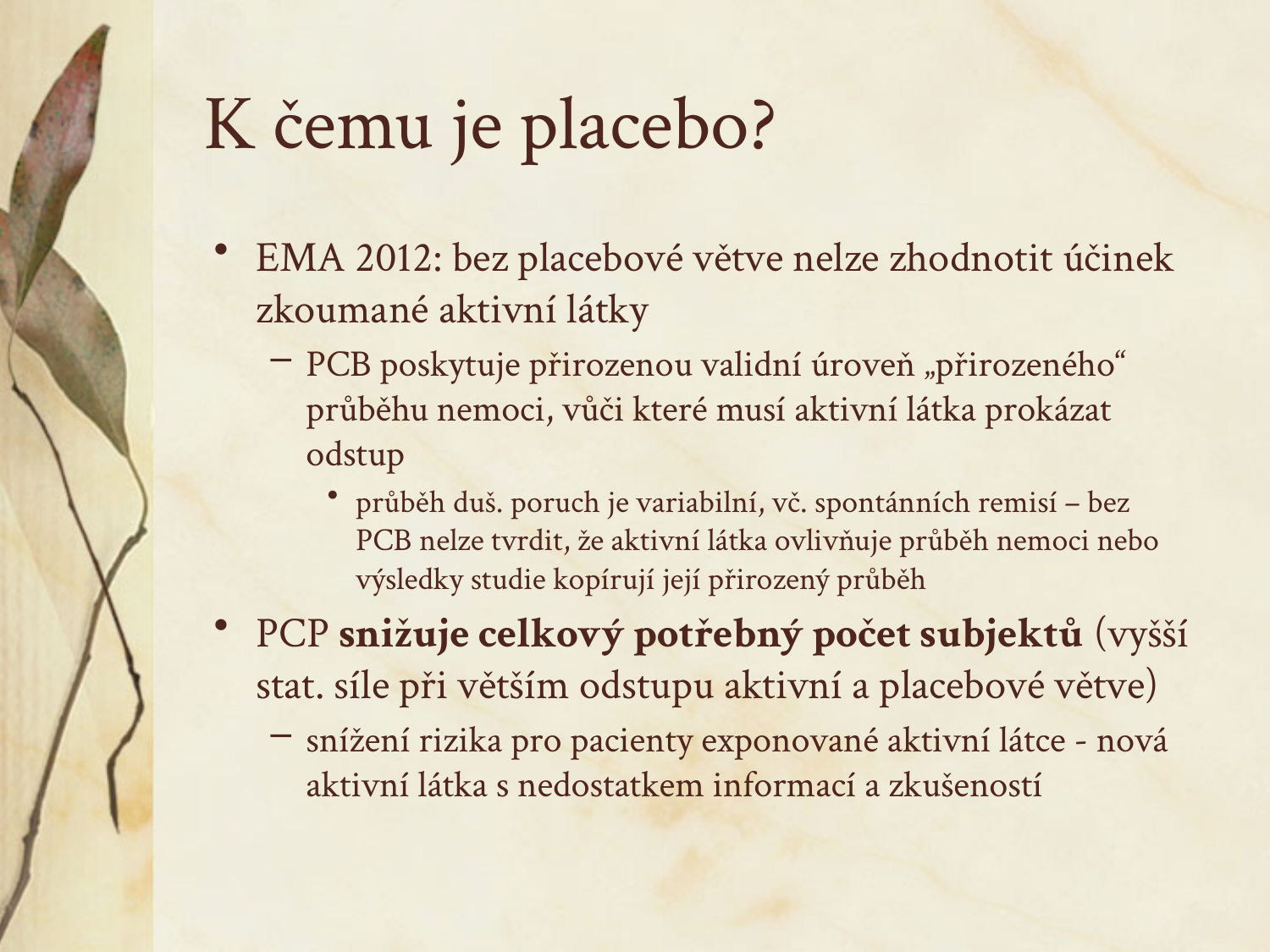

# K čemu je placebo?
EMA 2012: bez placebové větve nelze zhodnotit účinek zkoumané aktivní látky
PCB poskytuje přirozenou validní úroveň „přirozeného“ průběhu nemoci, vůči které musí aktivní látka prokázat odstup
průběh duš. poruch je variabilní, vč. spontánních remisí – bez PCB nelze tvrdit, že aktivní látka ovlivňuje průběh nemoci nebo výsledky studie kopírují její přirozený průběh
PCP snižuje celkový potřebný počet subjektů (vyšší stat. síle při větším odstupu aktivní a placebové větve)
snížení rizika pro pacienty exponované aktivní látce - nová aktivní látka s nedostatkem informací a zkušeností